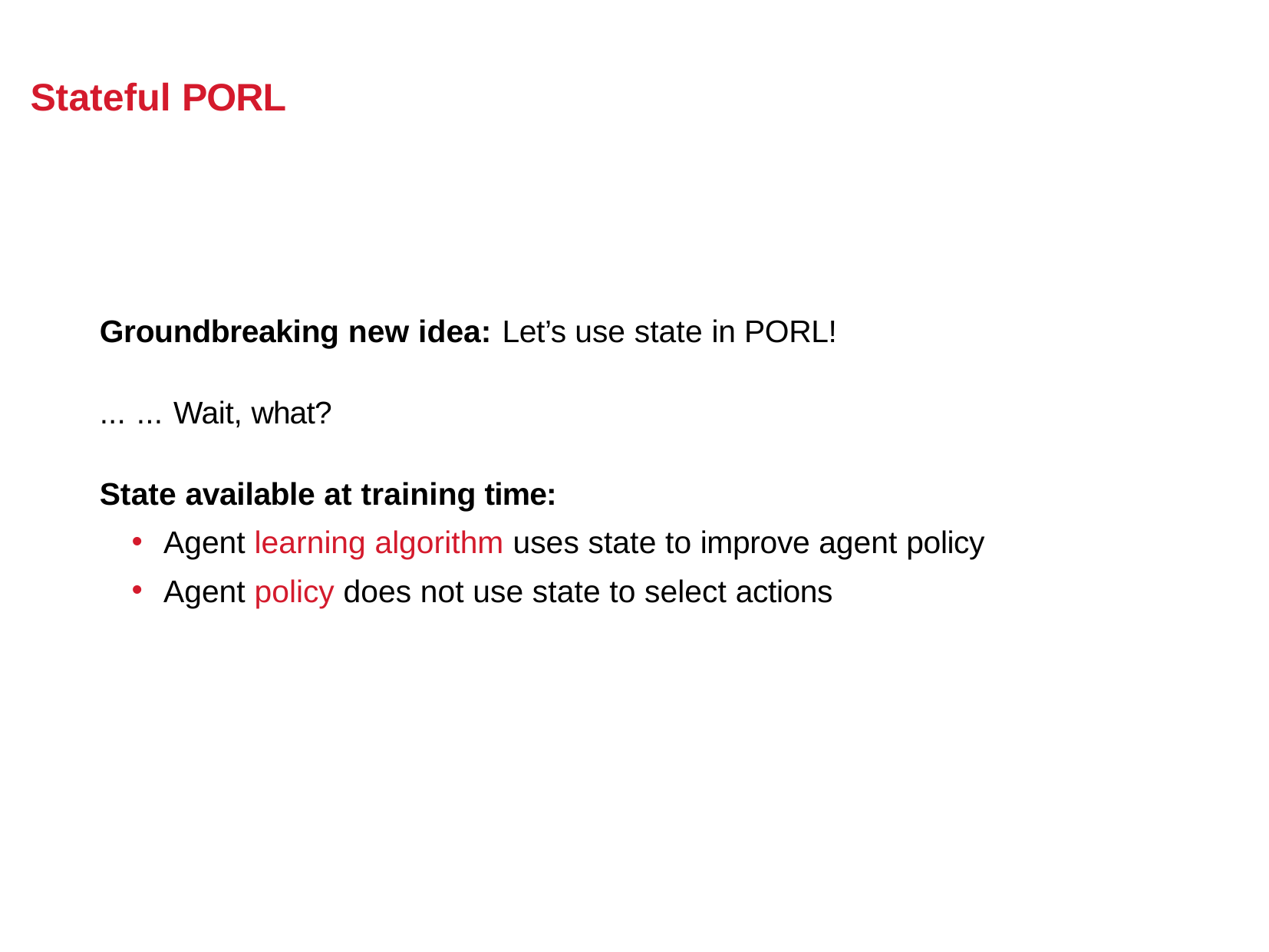

Stateful PORL
Groundbreaking new idea: Let’s use state in PORL!

... ... Wait, what?

State available at training time:
Agent learning algorithm uses state to improve agent policy
Agent policy does not use state to select actions
A. Baisero
CS 4180/5180